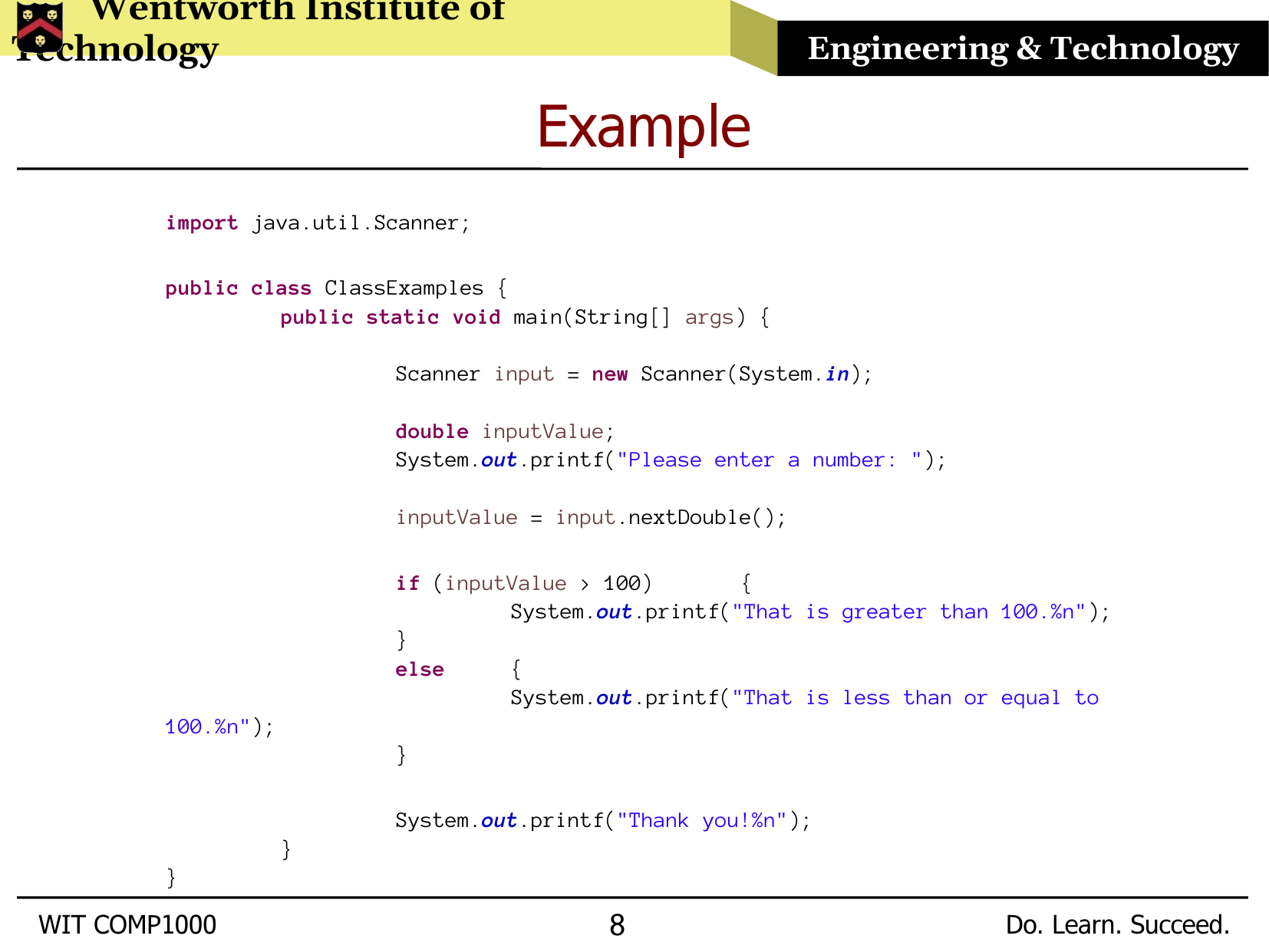

# Example
import java.util.Scanner;

public class ClassExamples {
	public static void main(String[] args) {

		Scanner input = new Scanner(System.in);

		double inputValue;
		System.out.printf("Please enter a number: ");

		inputValue = input.nextDouble();

		if (inputValue > 100)	{
			System.out.printf("That is greater than 100.%n");
		}
		else	{
			System.out.printf("That is less than or equal to 100.%n");
		}

		System.out.printf("Thank you!%n");
	}
}